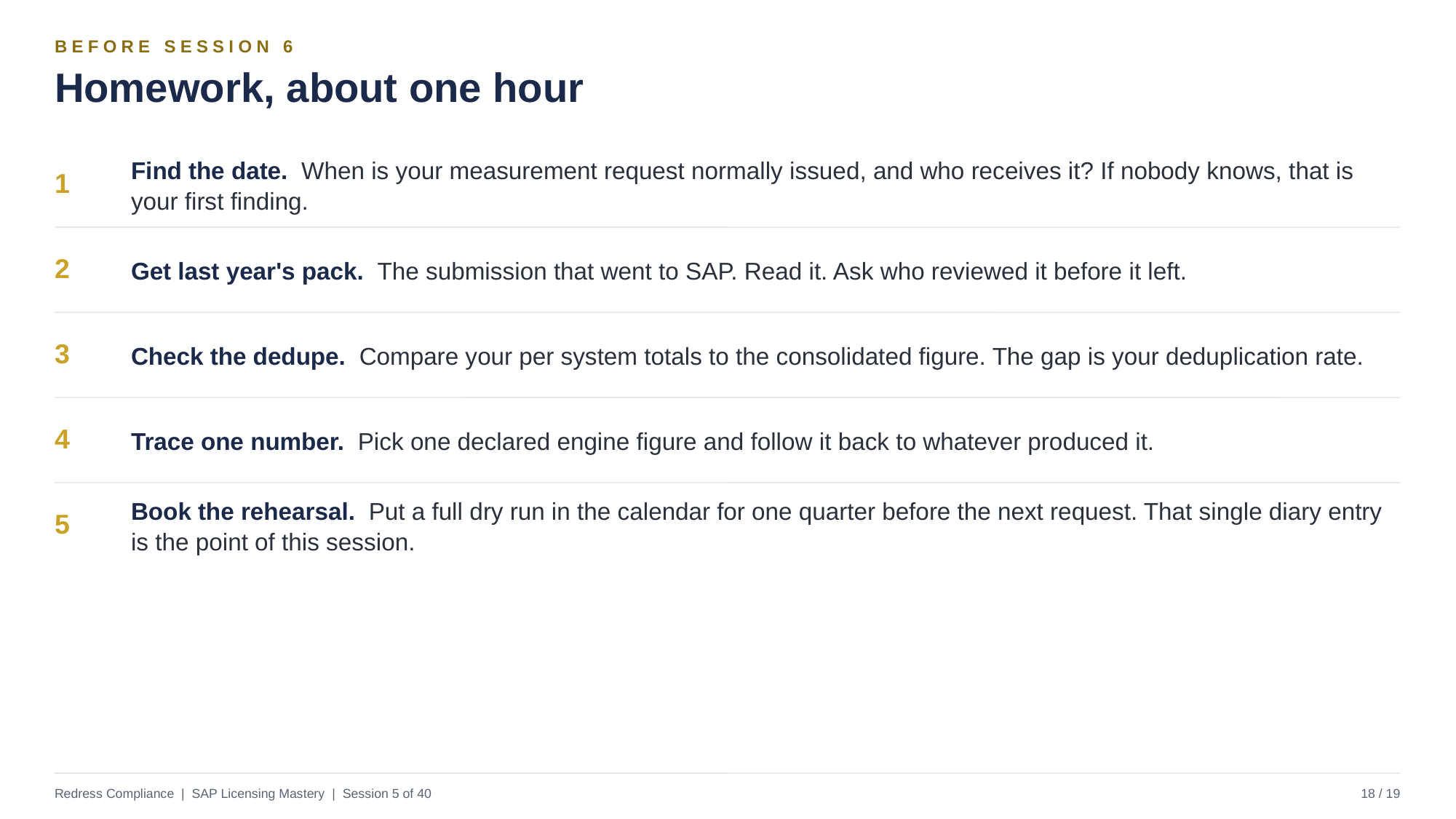

BEFORE SESSION 6
Homework, about one hour
Find the date.  When is your measurement request normally issued, and who receives it? If nobody knows, that is your first finding.
1

Get last year's pack.  The submission that went to SAP. Read it. Ask who reviewed it before it left.
2

Check the dedupe.  Compare your per system totals to the consolidated figure. The gap is your deduplication rate.
3

Trace one number.  Pick one declared engine figure and follow it back to whatever produced it.
4

Book the rehearsal.  Put a full dry run in the calendar for one quarter before the next request. That single diary entry is the point of this session.
5

Redress Compliance  |  SAP Licensing Mastery  |  Session 5 of 40
18 / 19